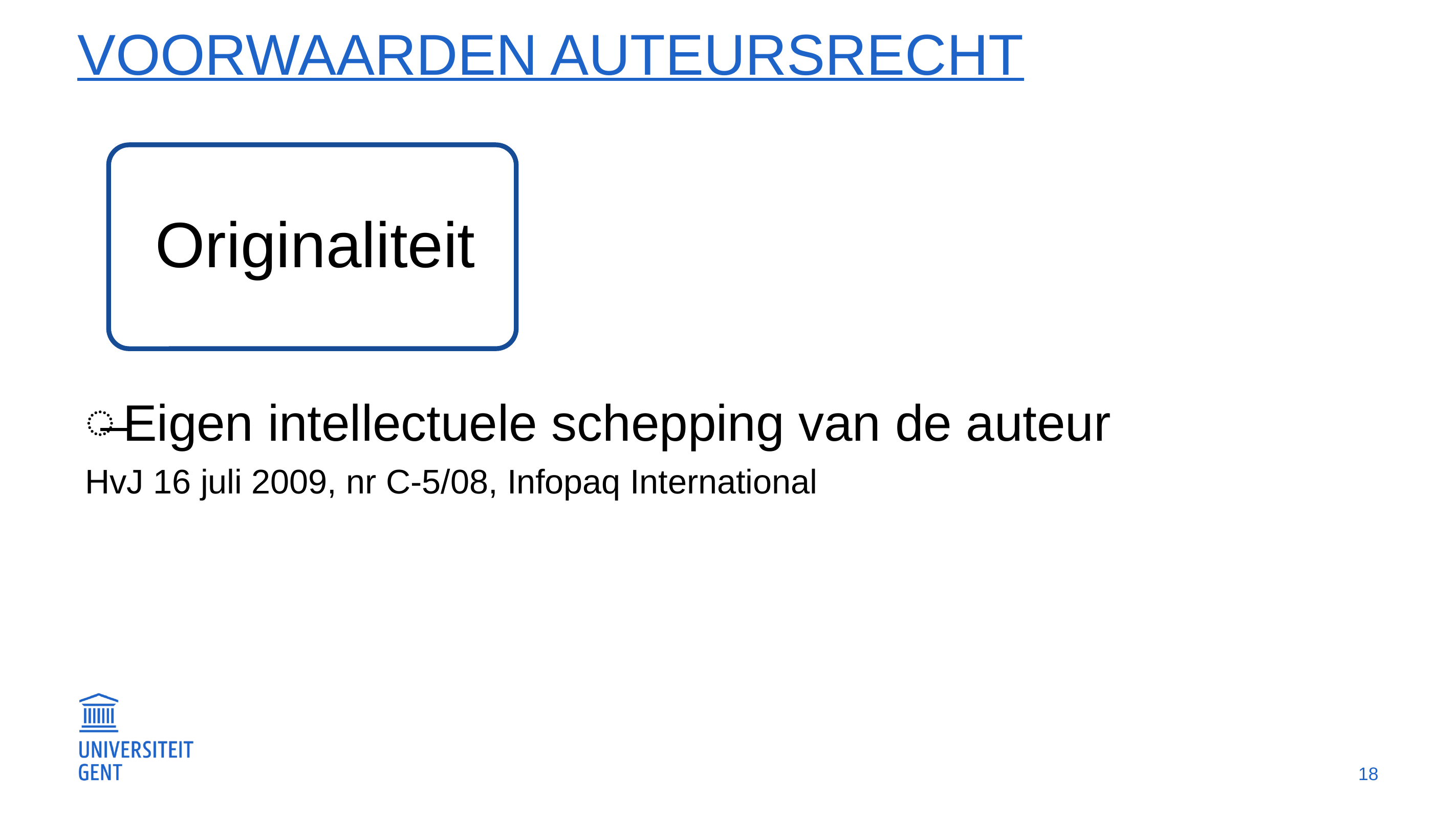

# Voorwaarden auteursrecht
Originaliteit
Eigen intellectuele schepping van de auteur
HvJ 16 juli 2009, nr C-5/08, Infopaq International

18